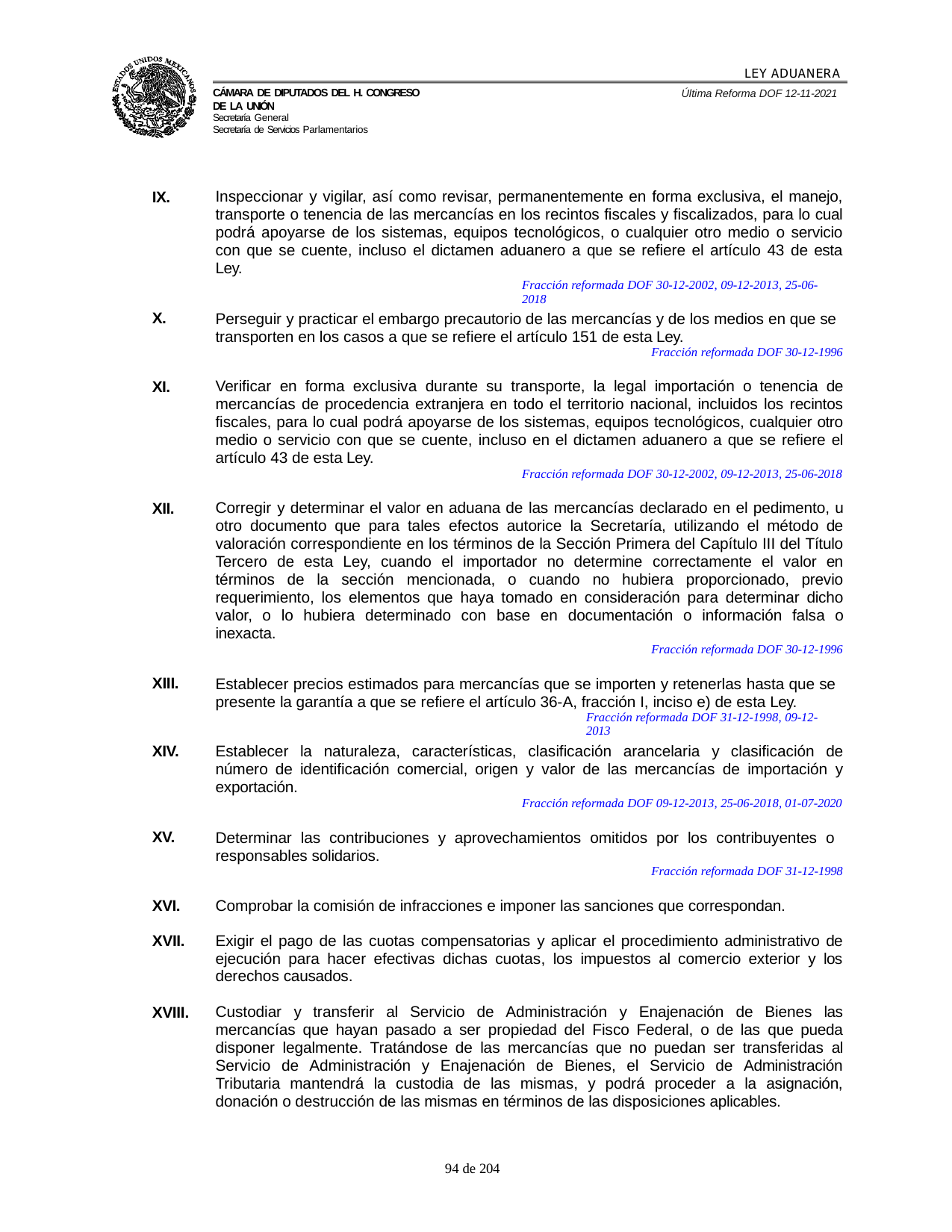

LEY ADUANERA

Última Reforma DOF 12-11-2021
Cámara de Diputados del H. Congreso de la Unión
Secretaría General
Secretaría de Servicios Parlamentarios
IX.
Inspeccionar y vigilar, así como revisar, permanentemente en forma exclusiva, el manejo, transporte o tenencia de las mercancías en los recintos fiscales y fiscalizados, para lo cual podrá apoyarse de los sistemas, equipos tecnológicos, o cualquier otro medio o servicio con que se cuente, incluso el dictamen aduanero a que se refiere el artículo 43 de esta Ley.
Fracción reformada DOF 30-12-2002, 09-12-2013, 25-06-2018
X.
Perseguir y practicar el embargo precautorio de las mercancías y de los medios en que se transporten en los casos a que se refiere el artículo 151 de esta Ley.
Fracción reformada DOF 30-12-1996
XI.
Verificar en forma exclusiva durante su transporte, la legal importación o tenencia de mercancías de procedencia extranjera en todo el territorio nacional, incluidos los recintos fiscales, para lo cual podrá apoyarse de los sistemas, equipos tecnológicos, cualquier otro medio o servicio con que se cuente, incluso en el dictamen aduanero a que se refiere el artículo 43 de esta Ley.
Fracción reformada DOF 30-12-2002, 09-12-2013, 25-06-2018
XII.
Corregir y determinar el valor en aduana de las mercancías declarado en el pedimento, u otro documento que para tales efectos autorice la Secretaría, utilizando el método de valoración correspondiente en los términos de la Sección Primera del Capítulo III del Título Tercero de esta Ley, cuando el importador no determine correctamente el valor en términos de la sección mencionada, o cuando no hubiera proporcionado, previo requerimiento, los elementos que haya tomado en consideración para determinar dicho valor, o lo hubiera determinado con base en documentación o información falsa o inexacta.
Fracción reformada DOF 30-12-1996
XIII.
Establecer precios estimados para mercancías que se importen y retenerlas hasta que se presente la garantía a que se refiere el artículo 36-A, fracción I, inciso e) de esta Ley.
Fracción reformada DOF 31-12-1998, 09-12-2013
XIV.
Establecer la naturaleza, características, clasificación arancelaria y clasificación de número de identificación comercial, origen y valor de las mercancías de importación y exportación.
Fracción reformada DOF 09-12-2013, 25-06-2018, 01-07-2020
XV.
Determinar las contribuciones y aprovechamientos omitidos por los contribuyentes o responsables solidarios.
Fracción reformada DOF 31-12-1998
XVI.
Comprobar la comisión de infracciones e imponer las sanciones que correspondan.
XVII.
Exigir el pago de las cuotas compensatorias y aplicar el procedimiento administrativo de ejecución para hacer efectivas dichas cuotas, los impuestos al comercio exterior y los derechos causados.
XVIII.
Custodiar y transferir al Servicio de Administración y Enajenación de Bienes las mercancías que hayan pasado a ser propiedad del Fisco Federal, o de las que pueda disponer legalmente. Tratándose de las mercancías que no puedan ser transferidas al Servicio de Administración y Enajenación de Bienes, el Servicio de Administración Tributaria mantendrá la custodia de las mismas, y podrá proceder a la asignación, donación o destrucción de las mismas en términos de las disposiciones aplicables.
94 de 204